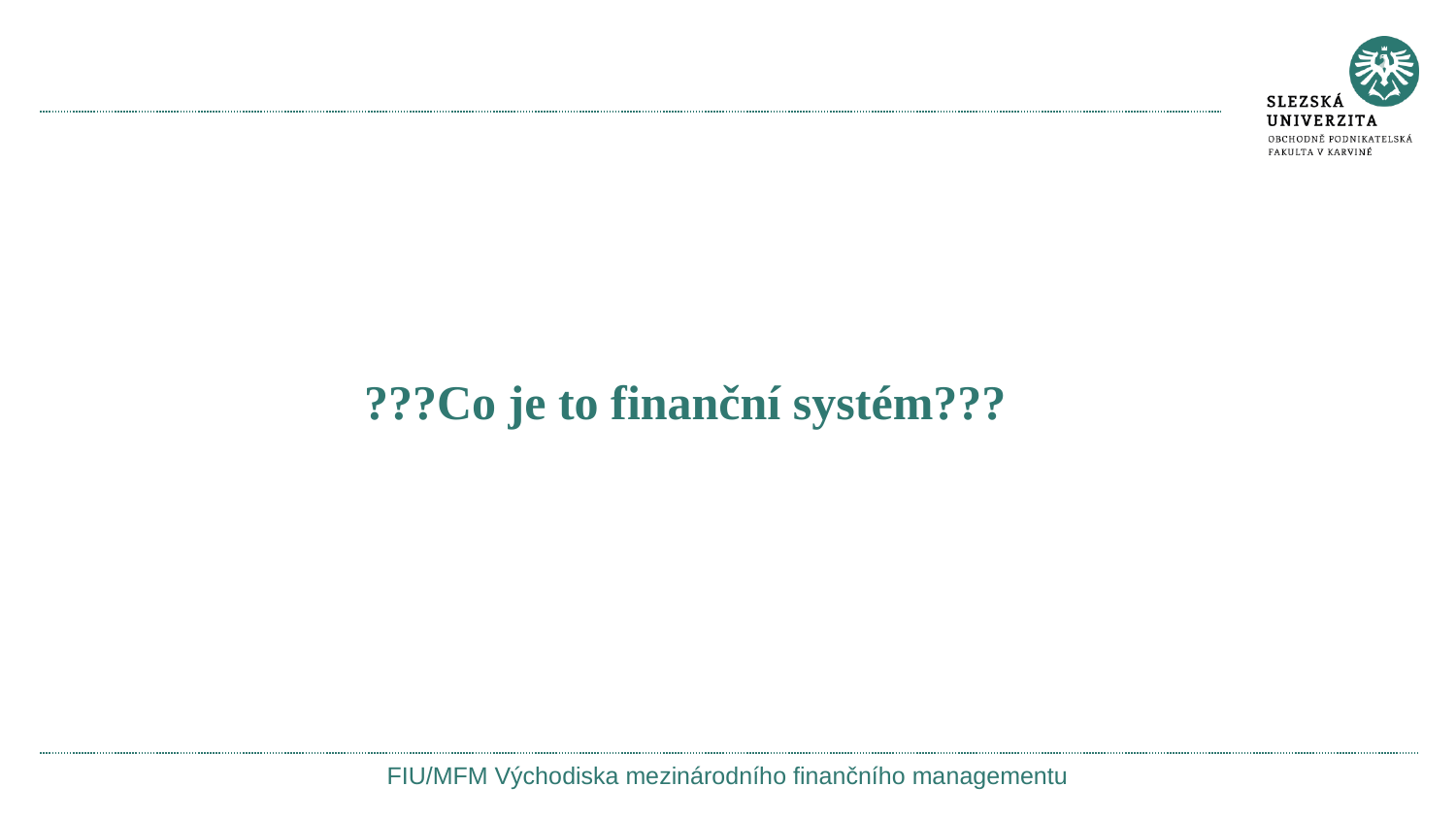

# ???Co je to finanční systém???
FIU/MFM Východiska mezinárodního finančního managementu